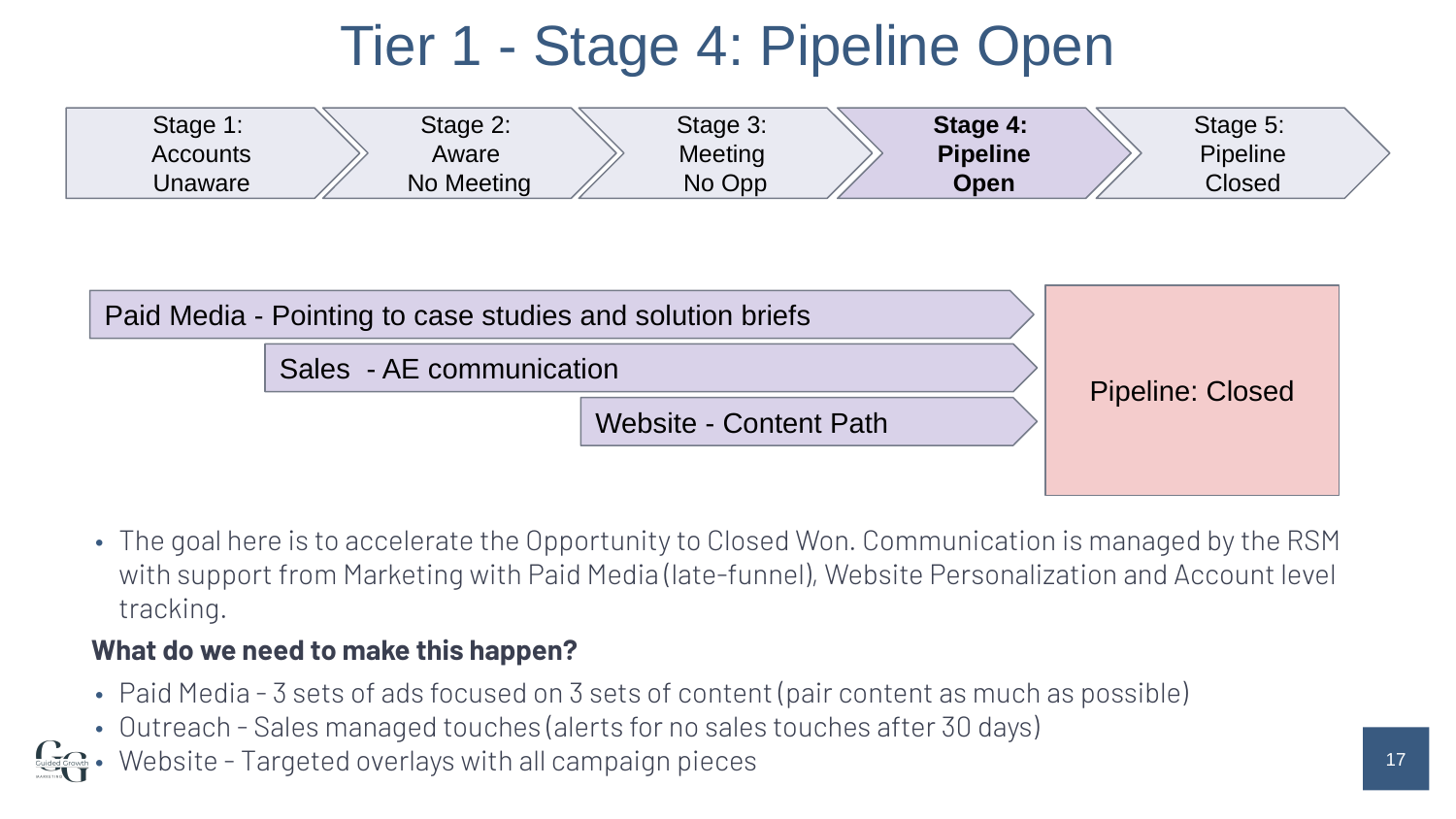

# Tier 1 - Stage 4: Pipeline Open
Stage 2:
Aware
No Meeting
Stage 3:
Meeting
No Opp
Stage 1:
Accounts
Unaware
Stage 4:
Pipeline
Open
Stage 5:
Pipeline
Closed
Pipeline: Closed
Paid Media - Pointing to case studies and solution briefs
Sales  - AE communication
Website - Content Path
The goal here is to accelerate the Opportunity to Closed Won. Communication is managed by the RSM with support from Marketing with Paid Media (late-funnel), Website Personalization and Account level tracking.
What do we need to make this happen?
Paid Media - 3 sets of ads focused on 3 sets of content (pair content as much as possible)
Outreach - Sales managed touches (alerts for no sales touches after 30 days)
Website - Targeted overlays with all campaign pieces
17